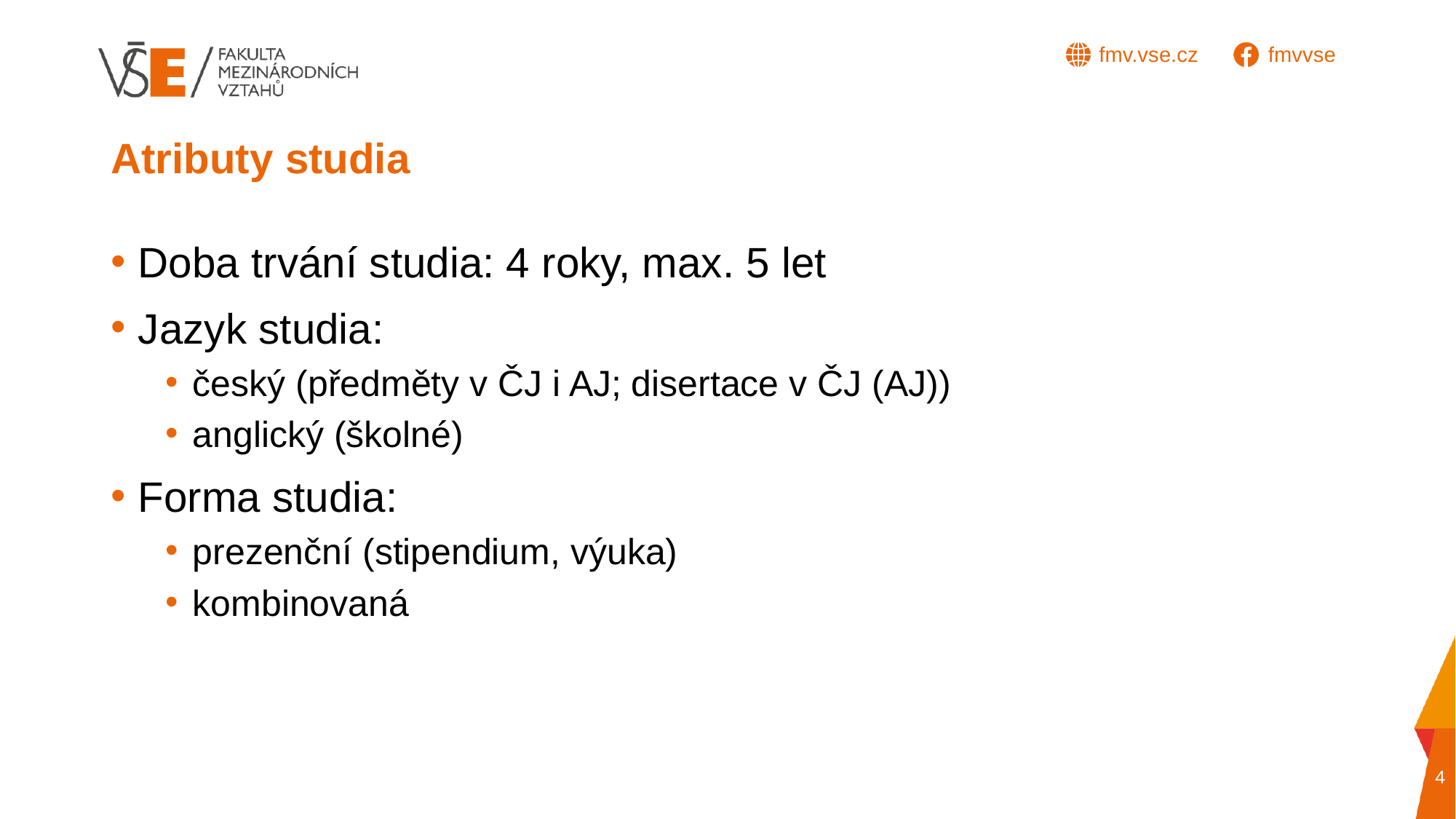

# Atributy studia
Doba trvání studia: 4 roky, max. 5 let
Jazyk studia:
český (předměty v ČJ i AJ; disertace v ČJ (AJ))
anglický (školné)
Forma studia:
prezenční (stipendium, výuka)
kombinovaná